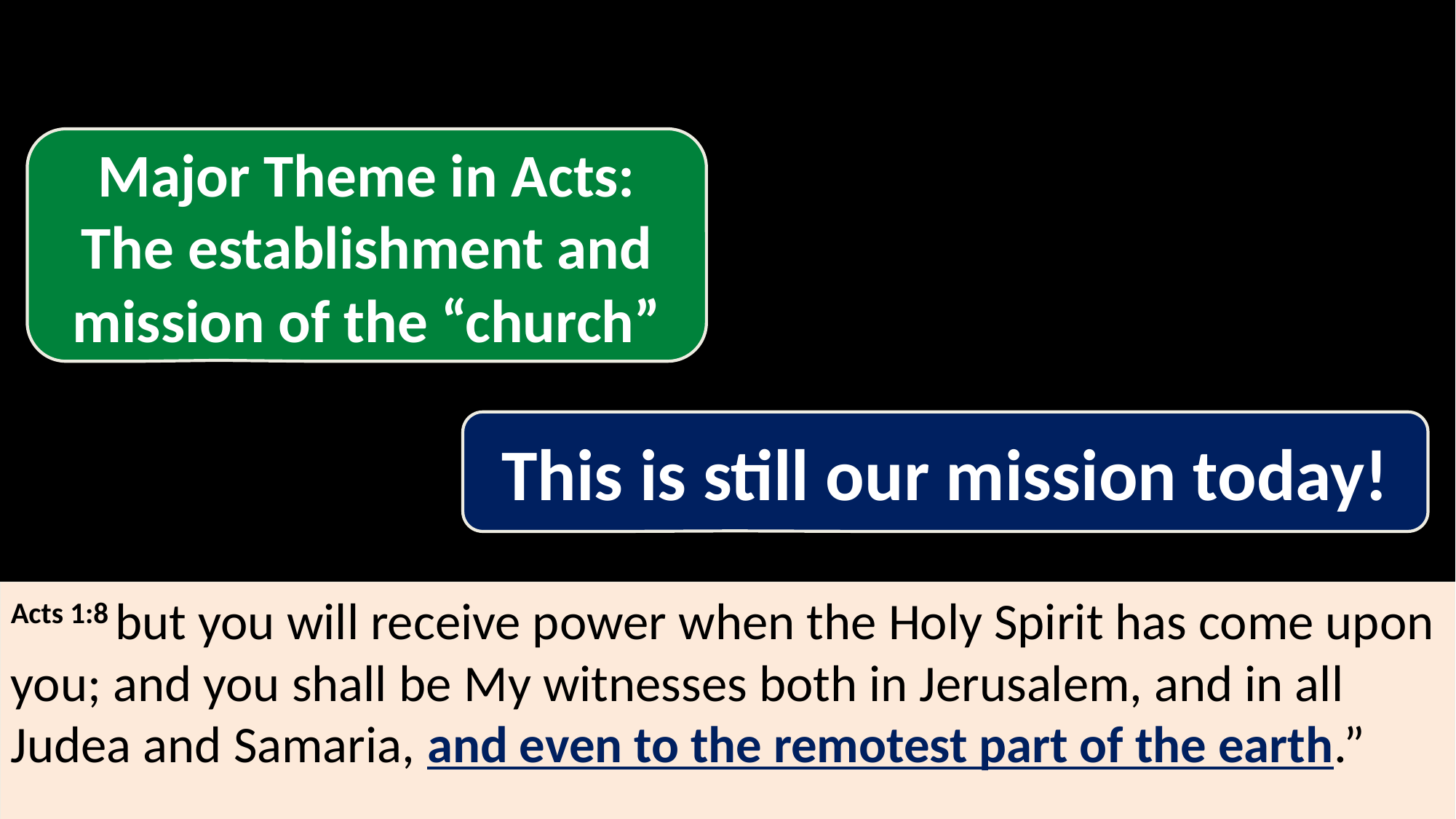

His answer:
But I’m telling you when you are going to bring about the Kingdom of God to the world
Major Theme in Acts: The establishment and mission of the “church”
And it’s right now
This is still our mission today!
Acts 1:8 but you will receive power when the Holy Spirit has come upon you; and you shall be My witnesses both in Jerusalem, and in all Judea and Samaria, and even to the remotest part of the earth.”